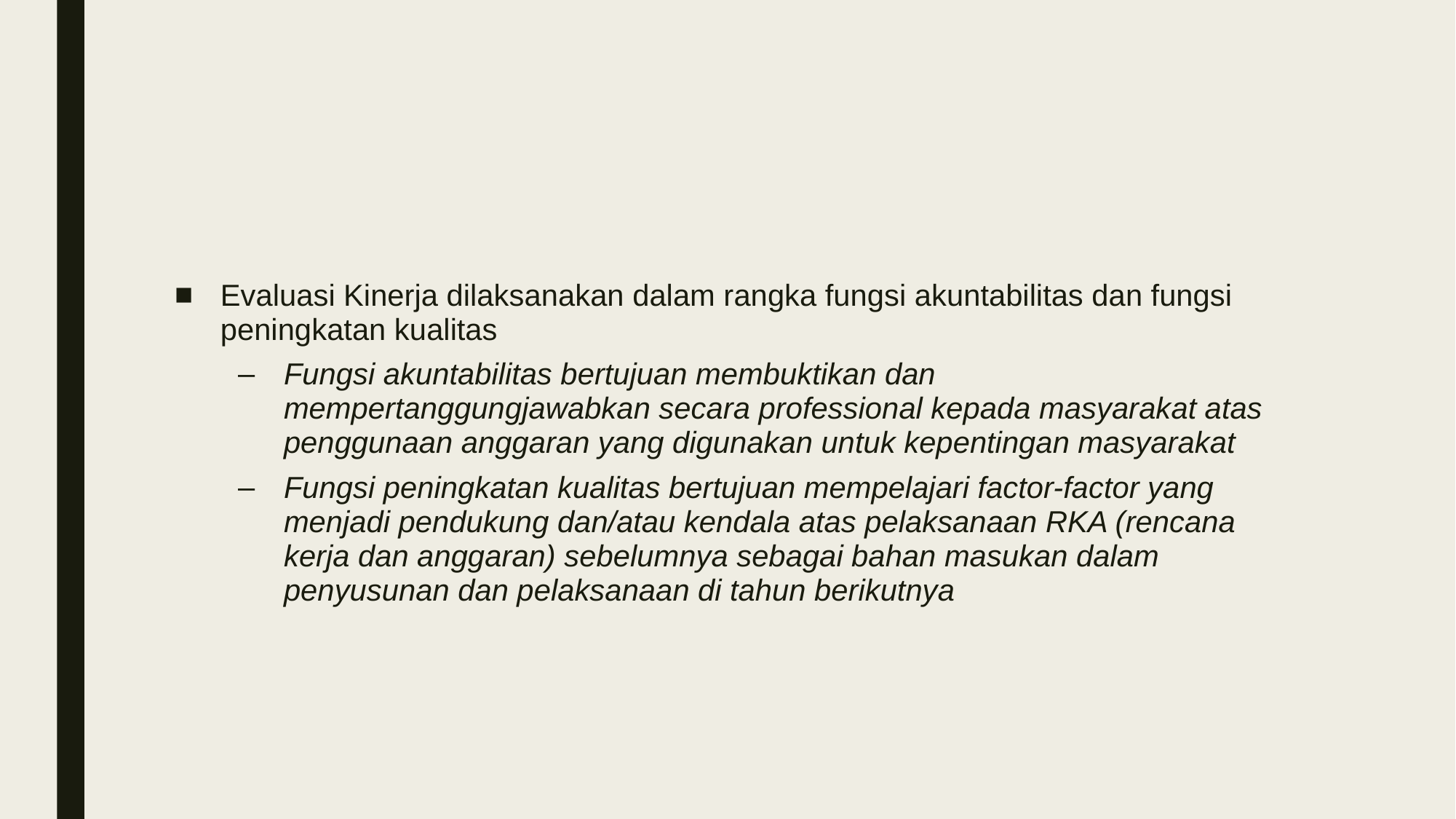

#
Evaluasi Kinerja dilaksanakan dalam rangka fungsi akuntabilitas dan fungsi peningkatan kualitas
Fungsi akuntabilitas bertujuan membuktikan dan mempertanggungjawabkan secara professional kepada masyarakat atas penggunaan anggaran yang digunakan untuk kepentingan masyarakat
Fungsi peningkatan kualitas bertujuan mempelajari factor-factor yang menjadi pendukung dan/atau kendala atas pelaksanaan RKA (rencana kerja dan anggaran) sebelumnya sebagai bahan masukan dalam penyusunan dan pelaksanaan di tahun berikutnya